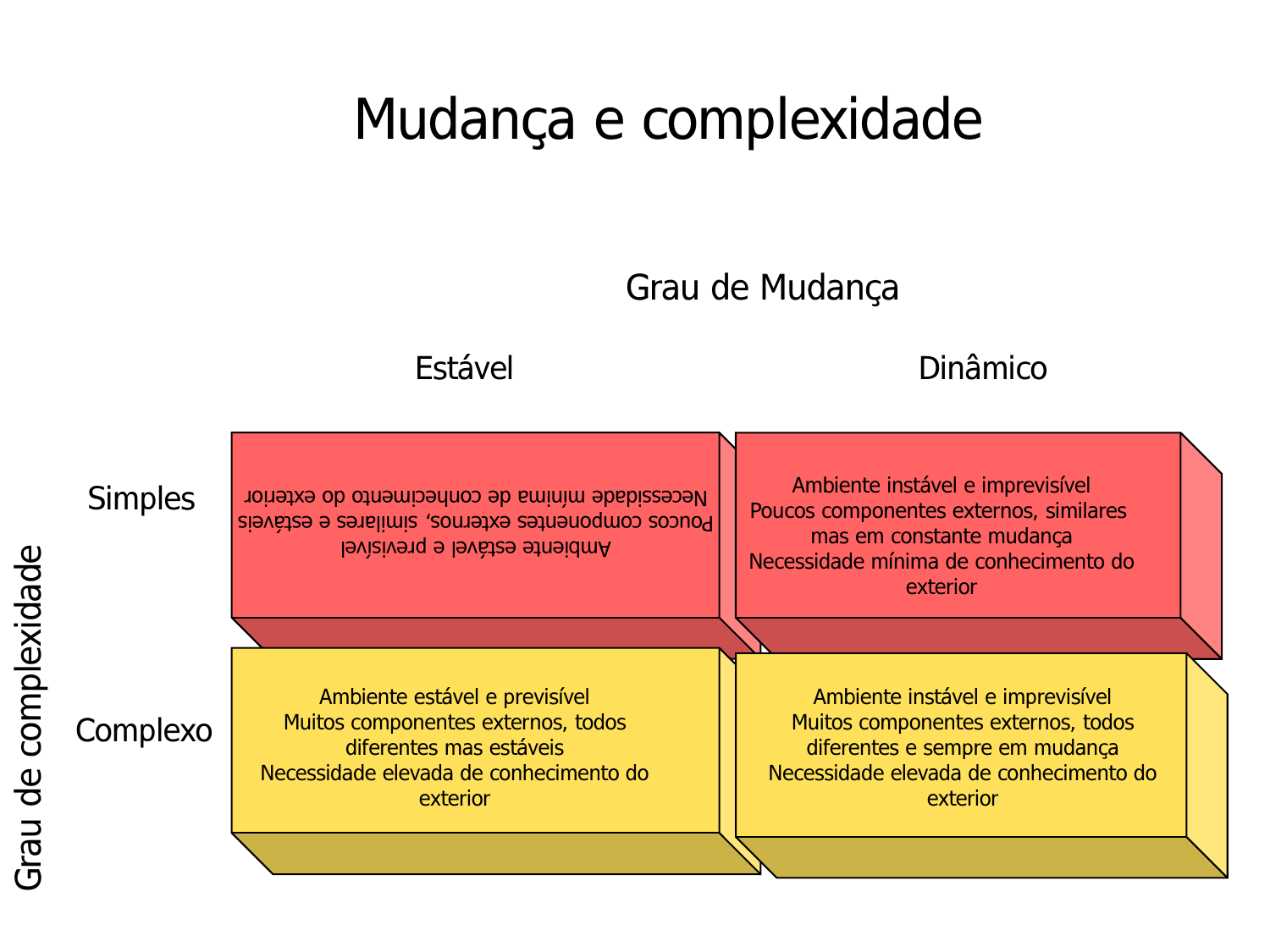

# Mudança e complexidade
Grau de Mudança
Ambiente estável e previsível
Poucos componentes externos, similares e estáveis
Necessidade mínima de conhecimento do exterior

Estável
Dinâmico
Simples

Grau de complexidade
Complexo
Ambiente instável e imprevisível
Poucos componentes externos, similares
mas em constante mudança
Necessidade mínima de conhecimento do exterior
Ambiente estável e previsível
Muitos componentes externos, todos diferentes mas estáveis
Necessidade elevada de conhecimento do exterior
Ambiente instável e imprevisível
Muitos componentes externos, todos diferentes e sempre em mudança
Necessidade elevada de conhecimento do exterior